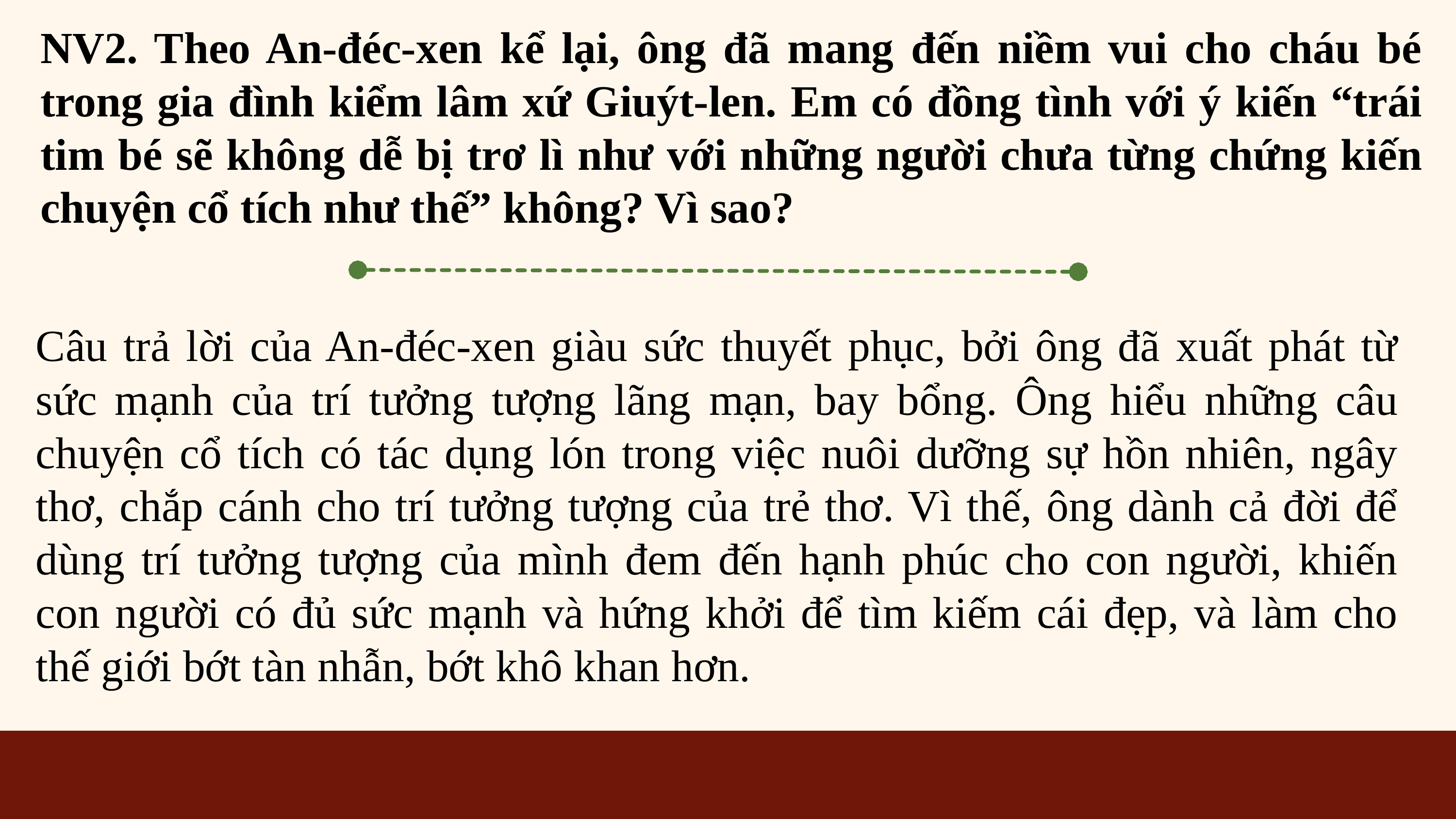

NV2. Theo An-đéc-xen kể lại, ông đã mang đến niềm vui cho cháu bé trong gia đình kiểm lâm xứ Giuýt-len. Em có đồng tình với ý kiến “trái tim bé sẽ không dễ bị trơ lì như với những người chưa từng chứng kiến chuyện cổ tích như thế” không? Vì sao?

Câu trả lời của An-đéc-xen giàu sức thuyết phục, bởi ông đã xuất phát từ sức mạnh của trí tưởng tượng lãng mạn, bay bổng. Ông hiểu những câu chuyện cổ tích có tác dụng lón trong việc nuôi dưỡng sự hồn nhiên, ngây thơ, chắp cánh cho trí tưởng tượng của trẻ thơ. Vì thế, ông dành cả đời để dùng trí tưởng tượng của mình đem đến hạnh phúc cho con người, khiến con người có đủ sức mạnh và hứng khởi để tìm kiếm cái đẹp, và làm cho thế giới bớt tàn nhẫn, bớt khô khan hơn.